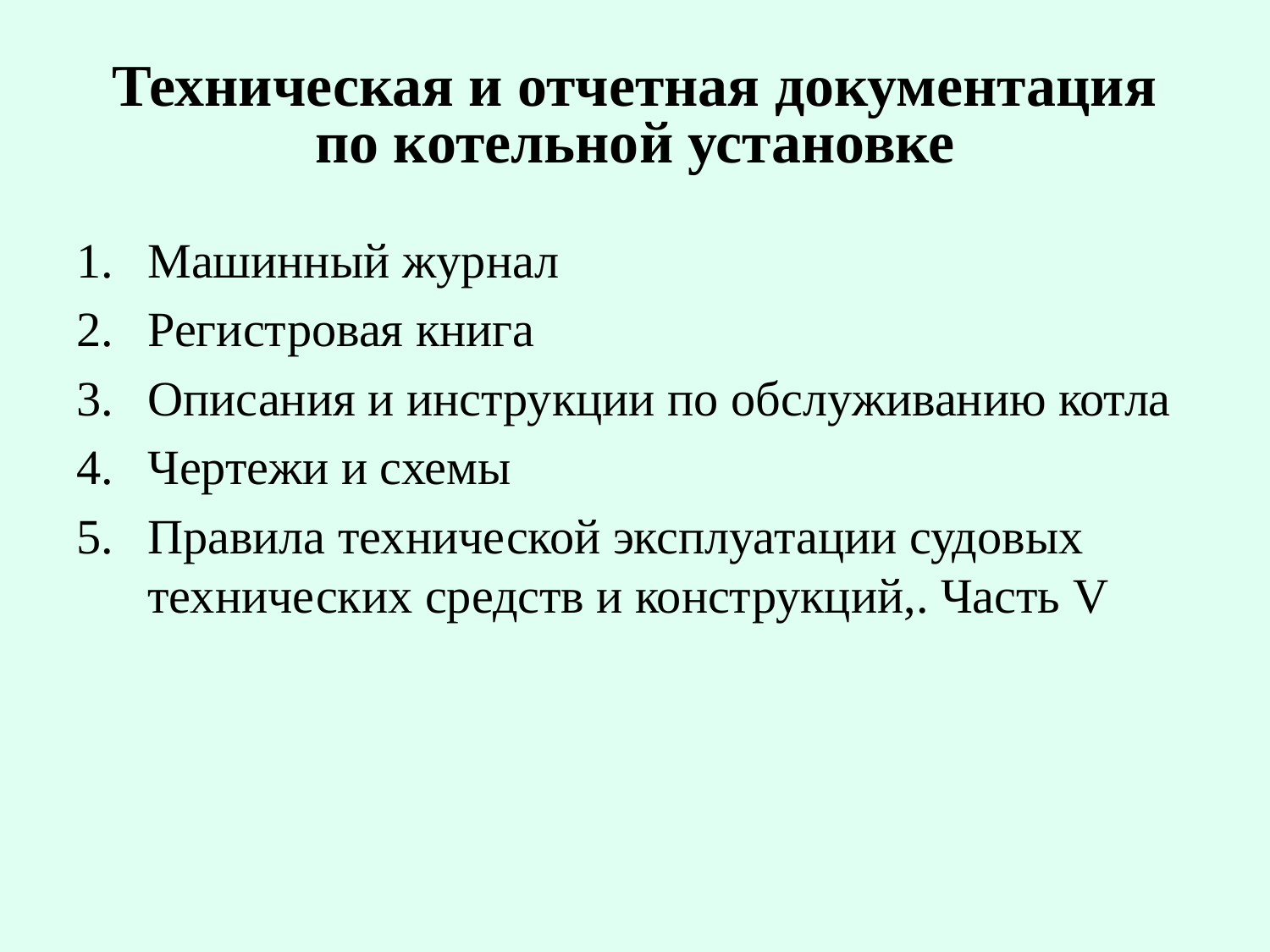

# Техническая и отчетная документация по котельной установке
Машинный журнал
Регистровая книга
Описания и инструкции по обслу­живанию котла
Чертежи и схемы
Правила технической эксплуата­ции судовых технических средств и конструкций,. Часть V